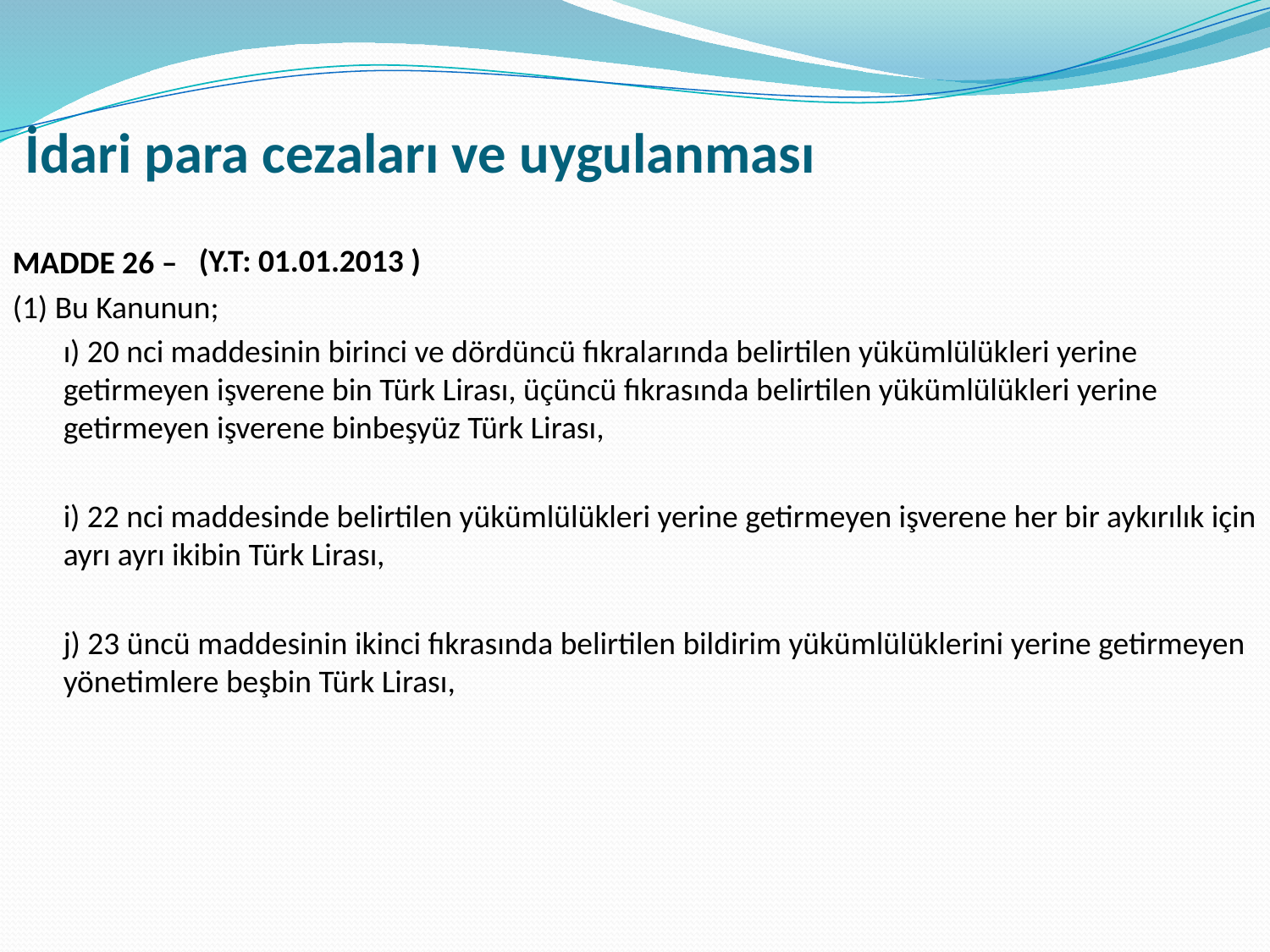

# İdari para cezaları ve uygulanması
(Y.T: 01.01.2013 )
MADDE 26 –
(1) Bu Kanunun;
ı) 20 nci maddesinin birinci ve dördüncü fıkralarında belirtilen yükümlülükleri yerine getirmeyen işverene bin Türk Lirası, üçüncü fıkrasında belirtilen yükümlülükleri yerine getirmeyen işverene binbeşyüz Türk Lirası,

i) 22 nci maddesinde belirtilen yükümlülükleri yerine getirmeyen işverene her bir aykırılık için ayrı ayrı ikibin Türk Lirası,

j) 23 üncü maddesinin ikinci fıkrasında belirtilen bildirim yükümlülüklerini yerine getirmeyen yönetimlere beşbin Türk Lirası,